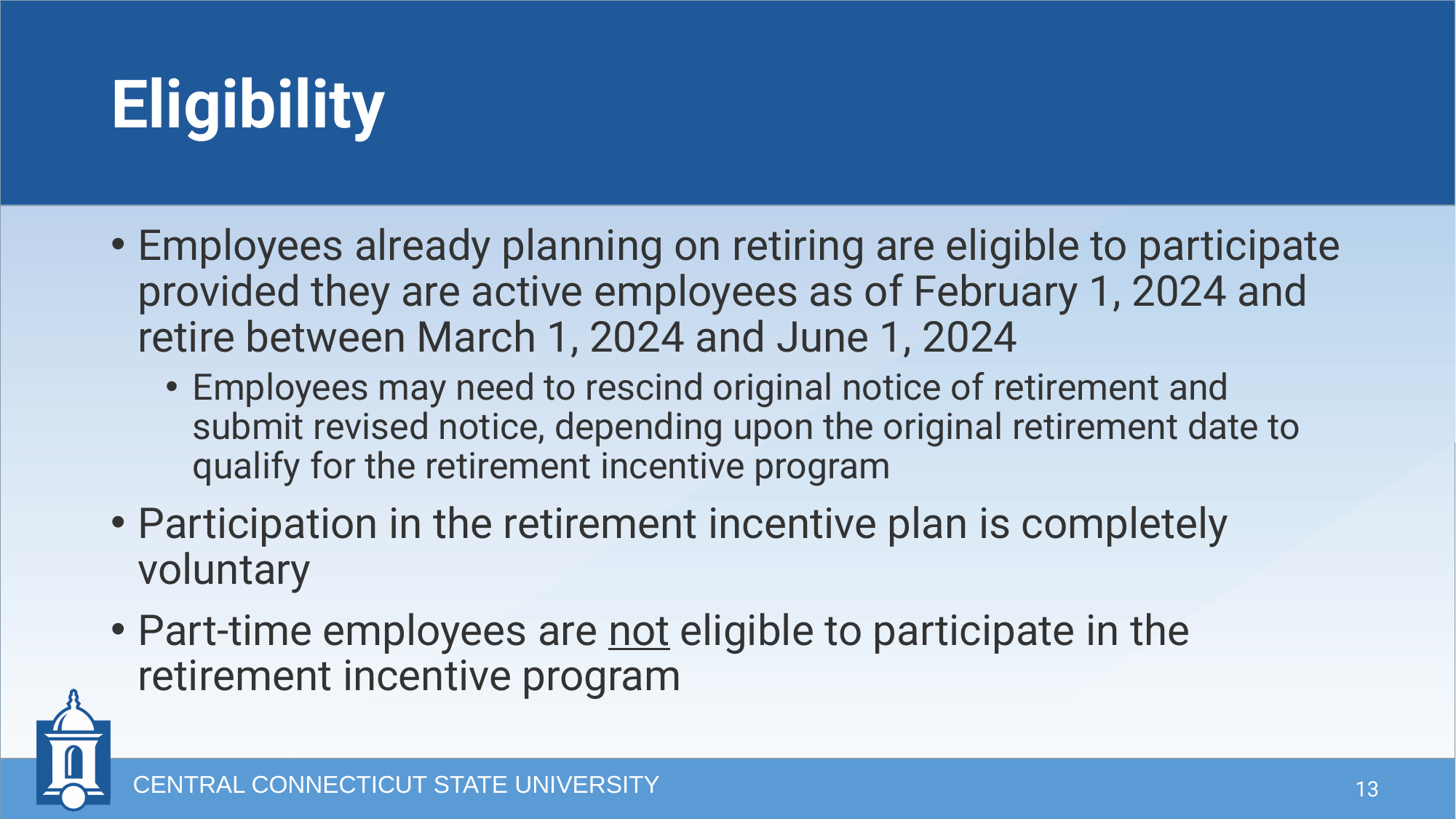

# Eligibility
Employees already planning on retiring are eligible to participate provided they are active employees as of February 1, 2024 and retire between March 1, 2024 and June 1, 2024
Employees may need to rescind original notice of retirement and submit revised notice, depending upon the original retirement date to qualify for the retirement incentive program
Participation in the retirement incentive plan is completely voluntary
Part-time employees are not eligible to participate in the retirement incentive program